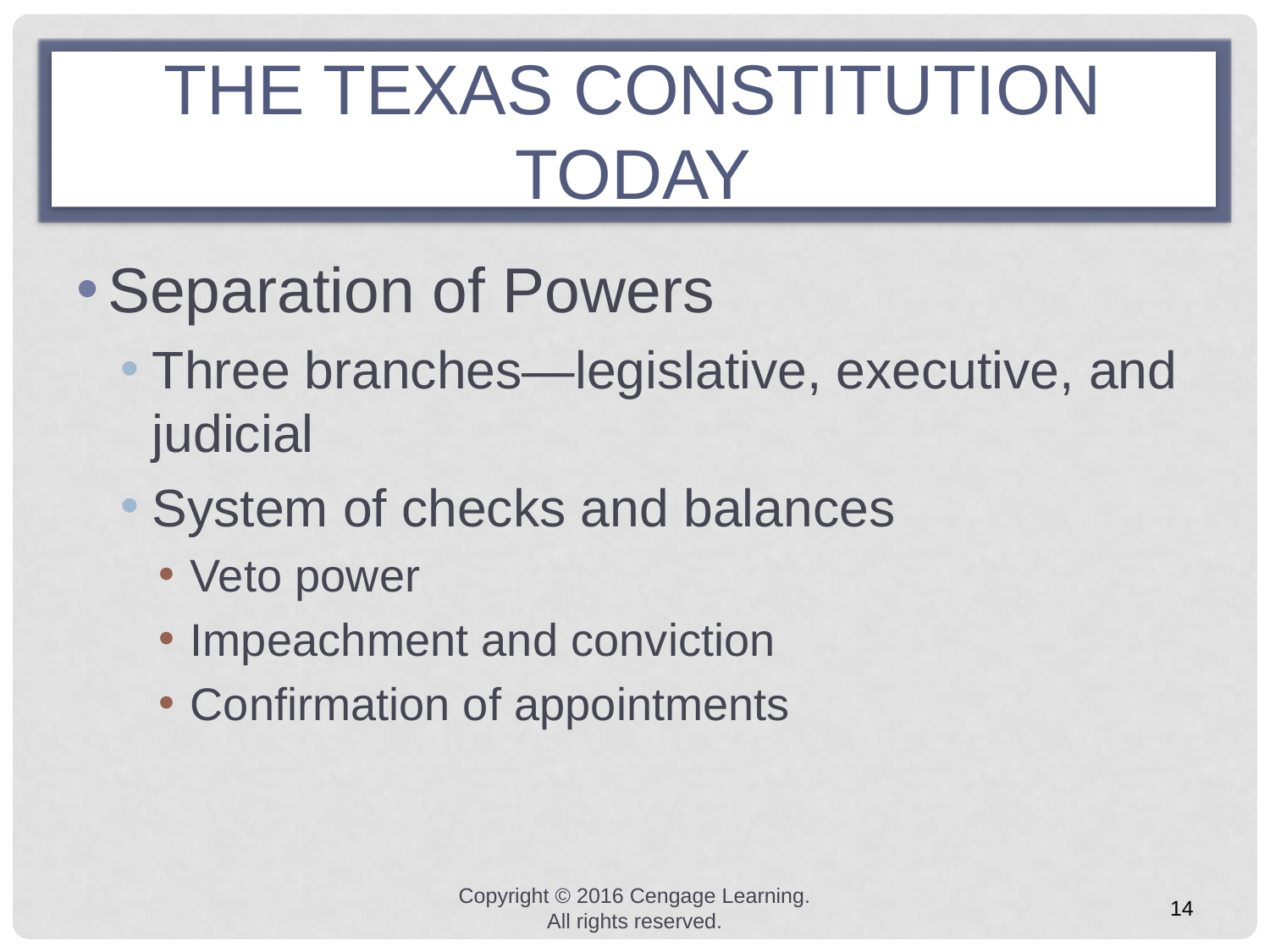

# the texas constitution today
Separation of Powers
Three branches—legislative, executive, and judicial
System of checks and balances
Veto power
Impeachment and conviction
Confirmation of appointments

Copyright © 2016 Cengage Learning. All rights reserved.
14